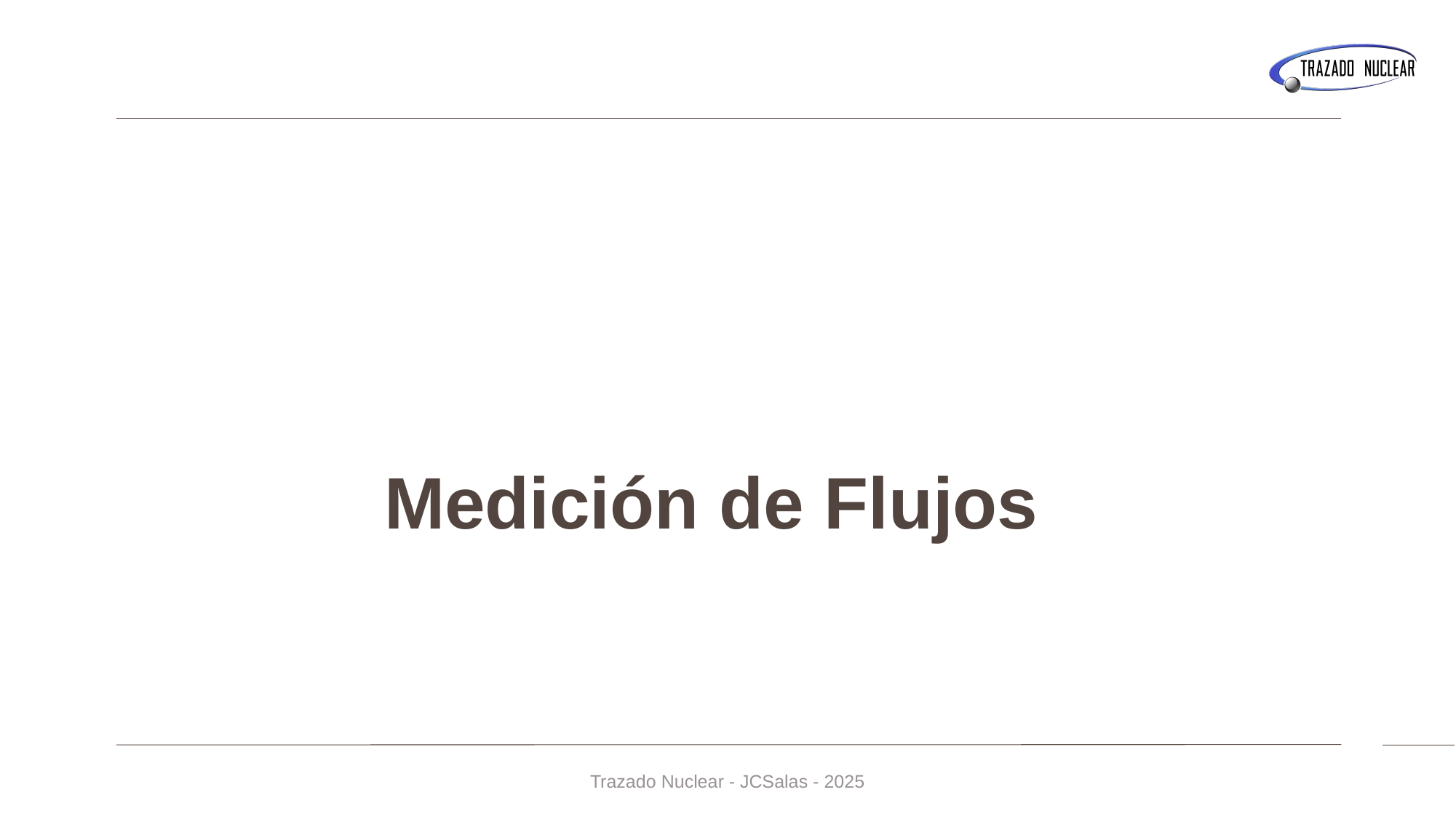

# Medición de Flujos
Trazado Nuclear - JCSalas - 2025